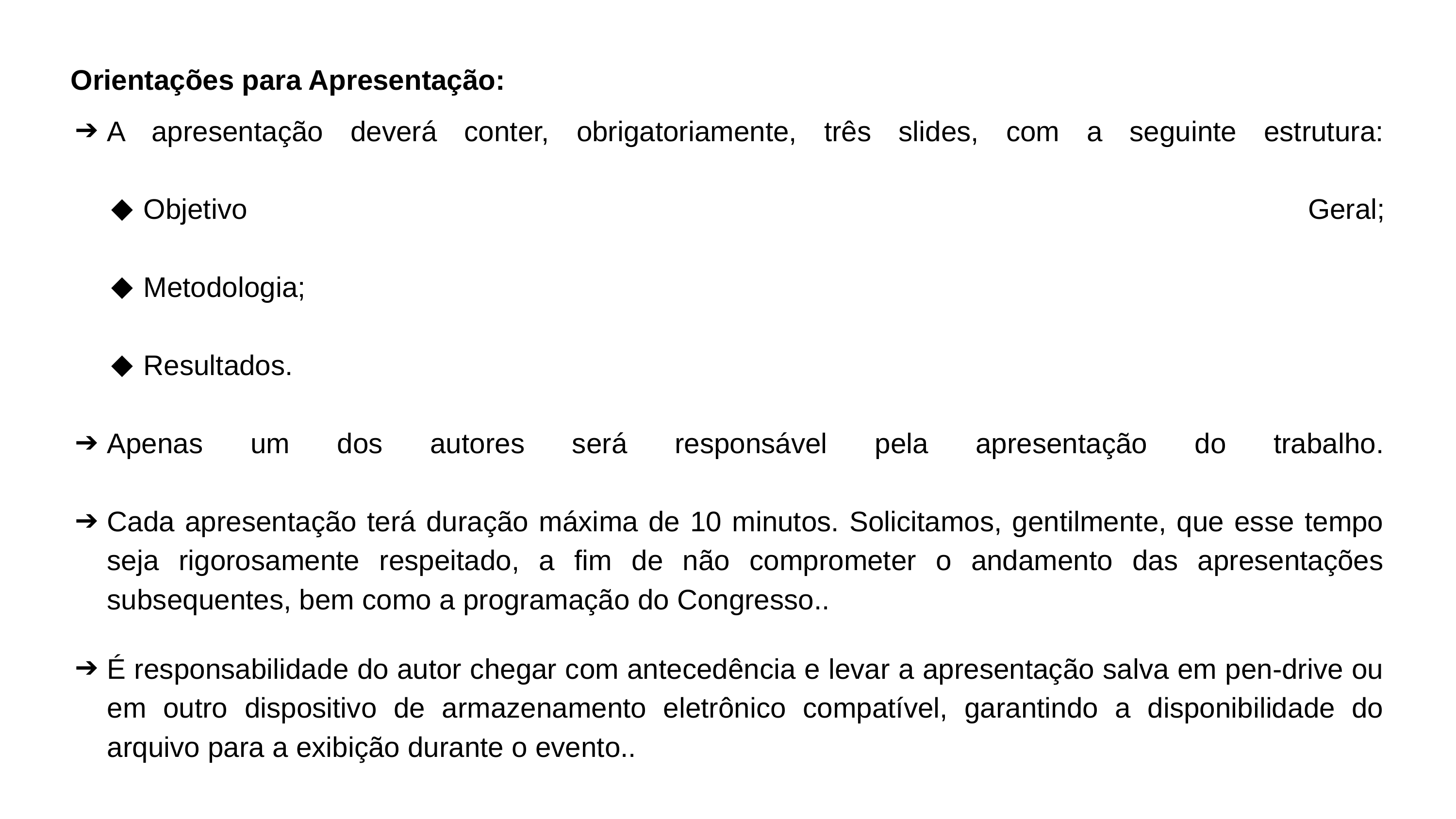

Orientações para Apresentação:
A apresentação deverá conter, obrigatoriamente, três slides, com a seguinte estrutura:
Objetivo Geral;
Metodologia;
Resultados.
Apenas um dos autores será responsável pela apresentação do trabalho.
Cada apresentação terá duração máxima de 10 minutos. Solicitamos, gentilmente, que esse tempo seja rigorosamente respeitado, a fim de não comprometer o andamento das apresentações subsequentes, bem como a programação do Congresso..

É responsabilidade do autor chegar com antecedência e levar a apresentação salva em pen-drive ou em outro dispositivo de armazenamento eletrônico compatível, garantindo a disponibilidade do arquivo para a exibição durante o evento..